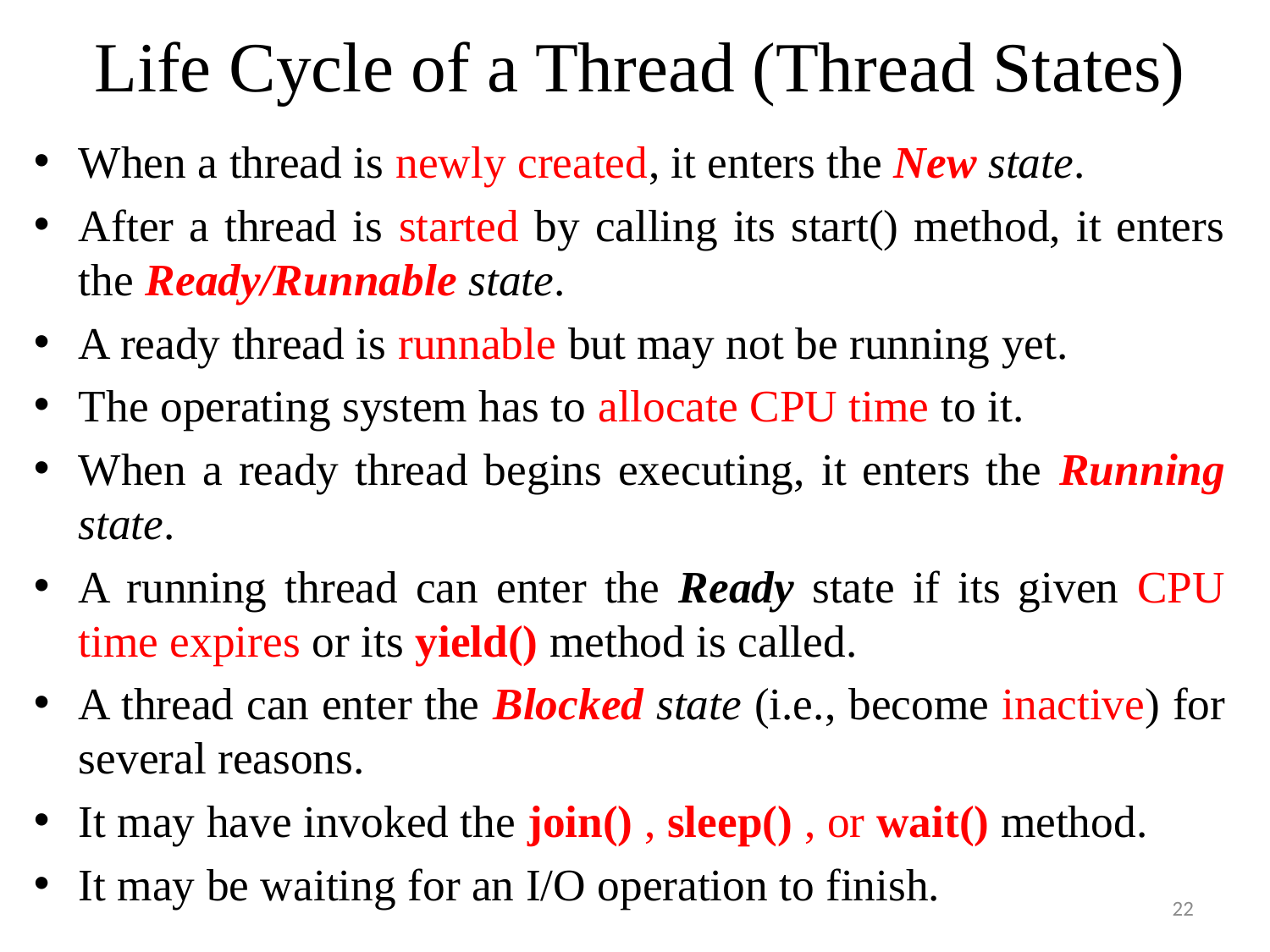

# Life Cycle of a Thread (Thread States)
When a thread is newly created, it enters the New state.
After a thread is started by calling its start() method, it enters the Ready/Runnable state.
A ready thread is runnable but may not be running yet.
The operating system has to allocate CPU time to it.
When a ready thread begins executing, it enters the Running state.
A running thread can enter the Ready state if its given CPU time expires or its yield() method is called.
A thread can enter the Blocked state (i.e., become inactive) for several reasons.
It may have invoked the join() , sleep() , or wait() method.
It may be waiting for an I/O operation to finish.
22